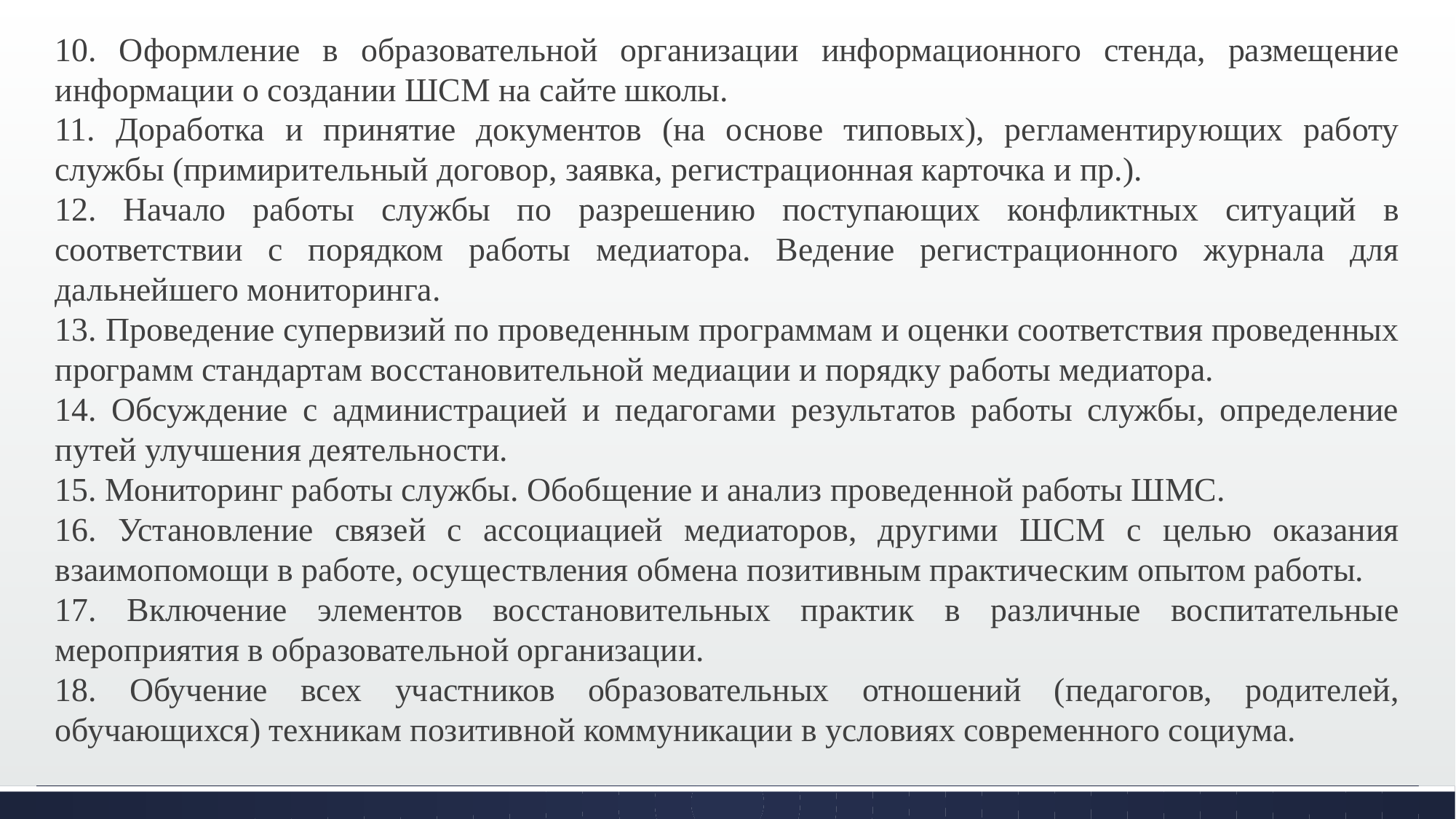

10. Оформление в образовательной организации информационного стенда, размещение информации о создании ШСМ на сайте школы.
11. Доработка и принятие документов (на основе типовых), регламентирующих работу службы (примирительный договор, заявка, регистрационная карточка и пр.).
12. Начало работы службы по разрешению поступающих конфликтных ситуаций в соответствии с порядком работы медиатора. Ведение регистрационного журнала для дальнейшего мониторинга.
13. Проведение супервизий по проведенным программам и оценки соответствия проведенных программ стандартам восстановительной медиации и порядку работы медиатора.
14. Обсуждение с администрацией и педагогами результатов работы службы, определение путей улучшения деятельности.
15. Мониторинг работы службы. Обобщение и анализ проведенной работы ШМС.
16. Установление связей с ассоциацией медиаторов, другими ШСМ с целью оказания взаимопомощи в работе, осуществления обмена позитивным практическим опытом работы.
17. Включение элементов восстановительных практик в различные воспитательные мероприятия в образовательной организации.
18. Обучение всех участников образовательных отношений (педагогов, родителей, обучающихся) техникам позитивной коммуникации в условиях современного социума.